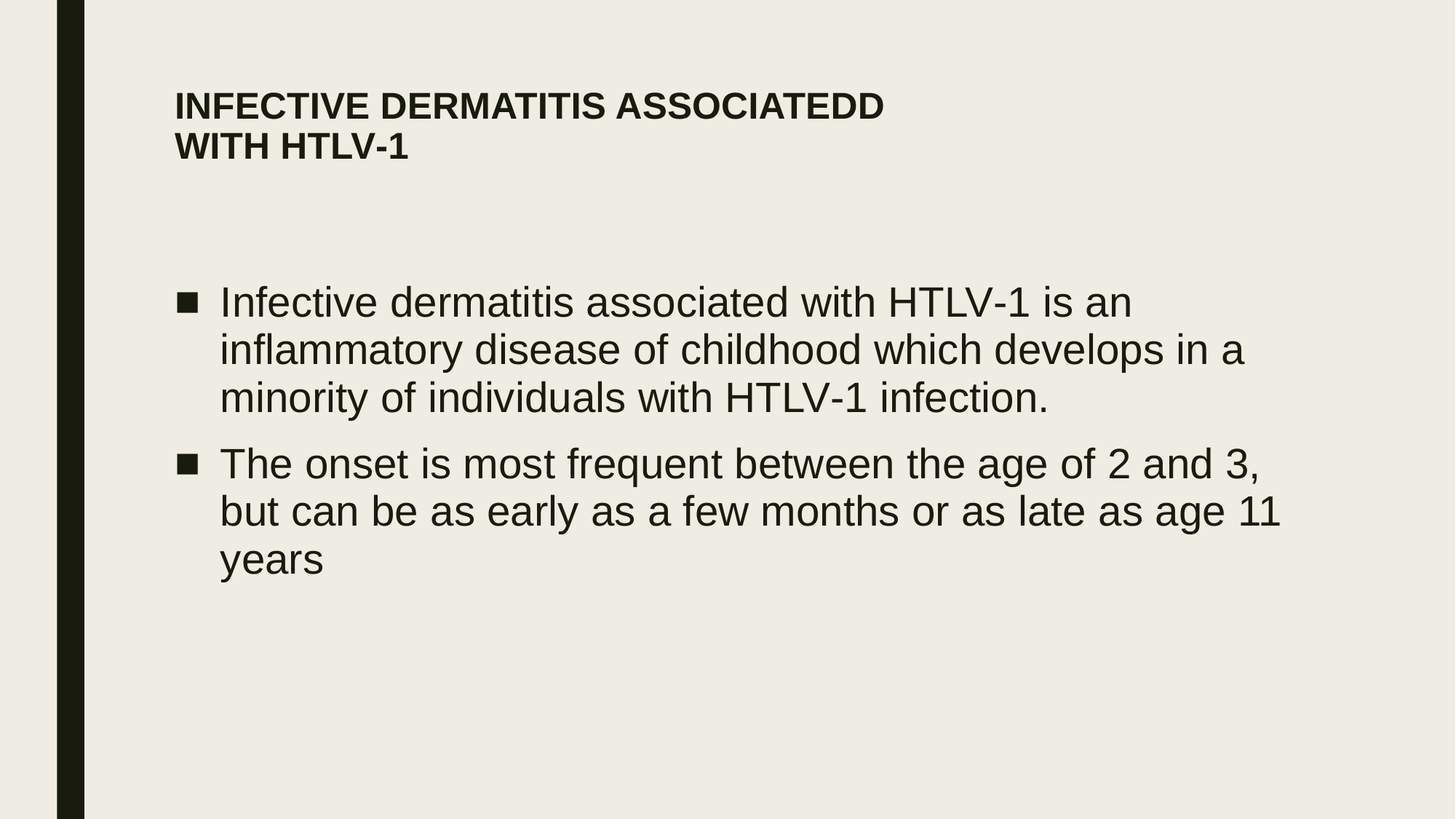

# INFECTIVE DERMATITIS ASSOCIATEDD WITH HTLV‐1
Infective dermatitis associated with HTLV‐1 is an inflammatory disease of childhood which develops in a minority of individuals with HTLV‐1 infection.
The onset is most frequent between the age of 2 and 3, but can be as early as a few months or as late as age 11 years